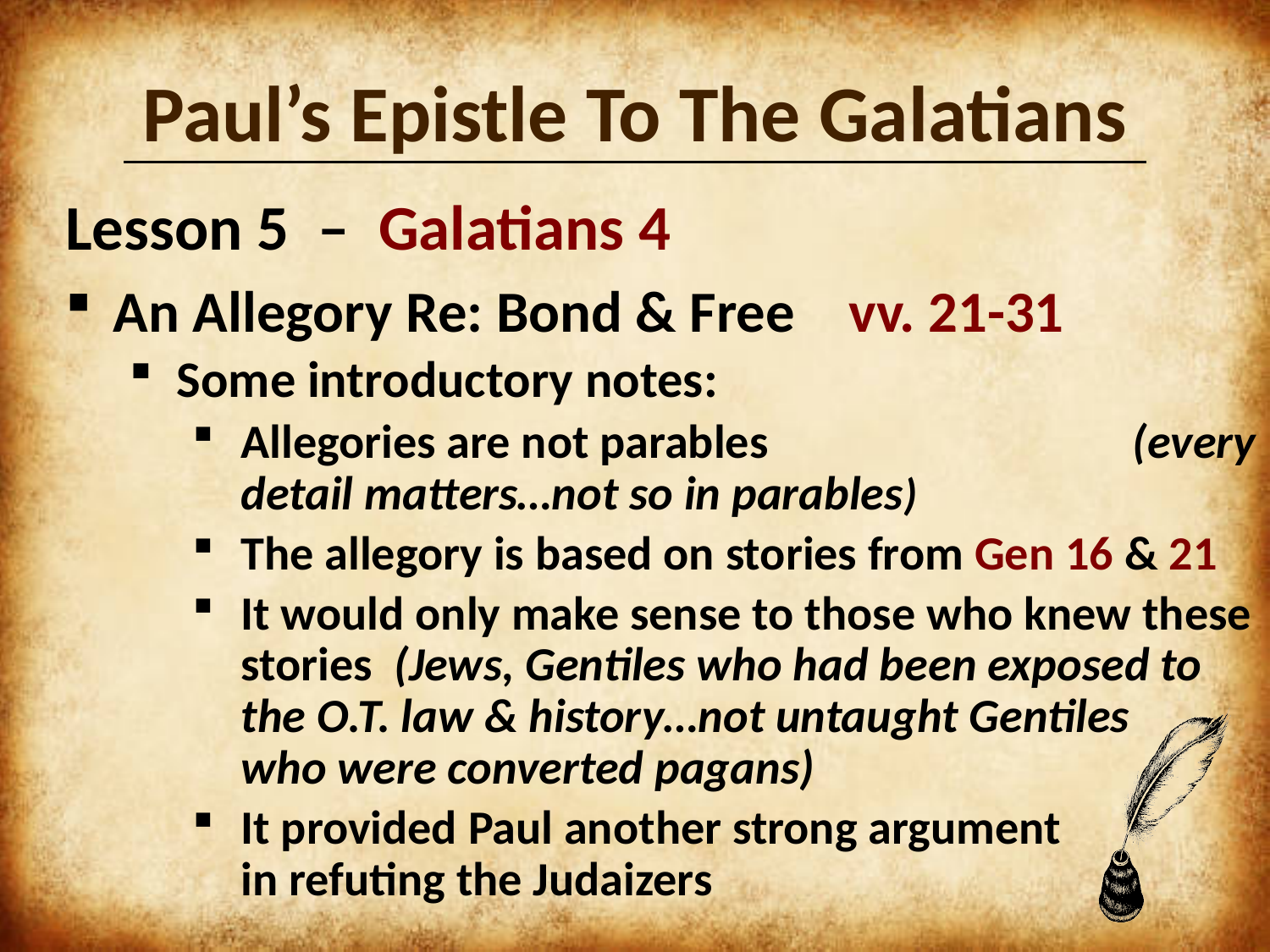

Paul’s Epistle To The Galatians
Lesson 5  –  Galatians 4
An Allegory Re: Bond & Free    vv. 21-31
Some introductory notes:
Allegories are not parables		            (every detail matters…not so in parables)
The allegory is based on stories from Gen 16 & 21
It would only make sense to those who knew these stories  (Jews, Gentiles who had been exposed to the O.T. law & history…not untaught Gentiles    who were converted pagans)
It provided Paul another strong argument               in refuting the Judaizers